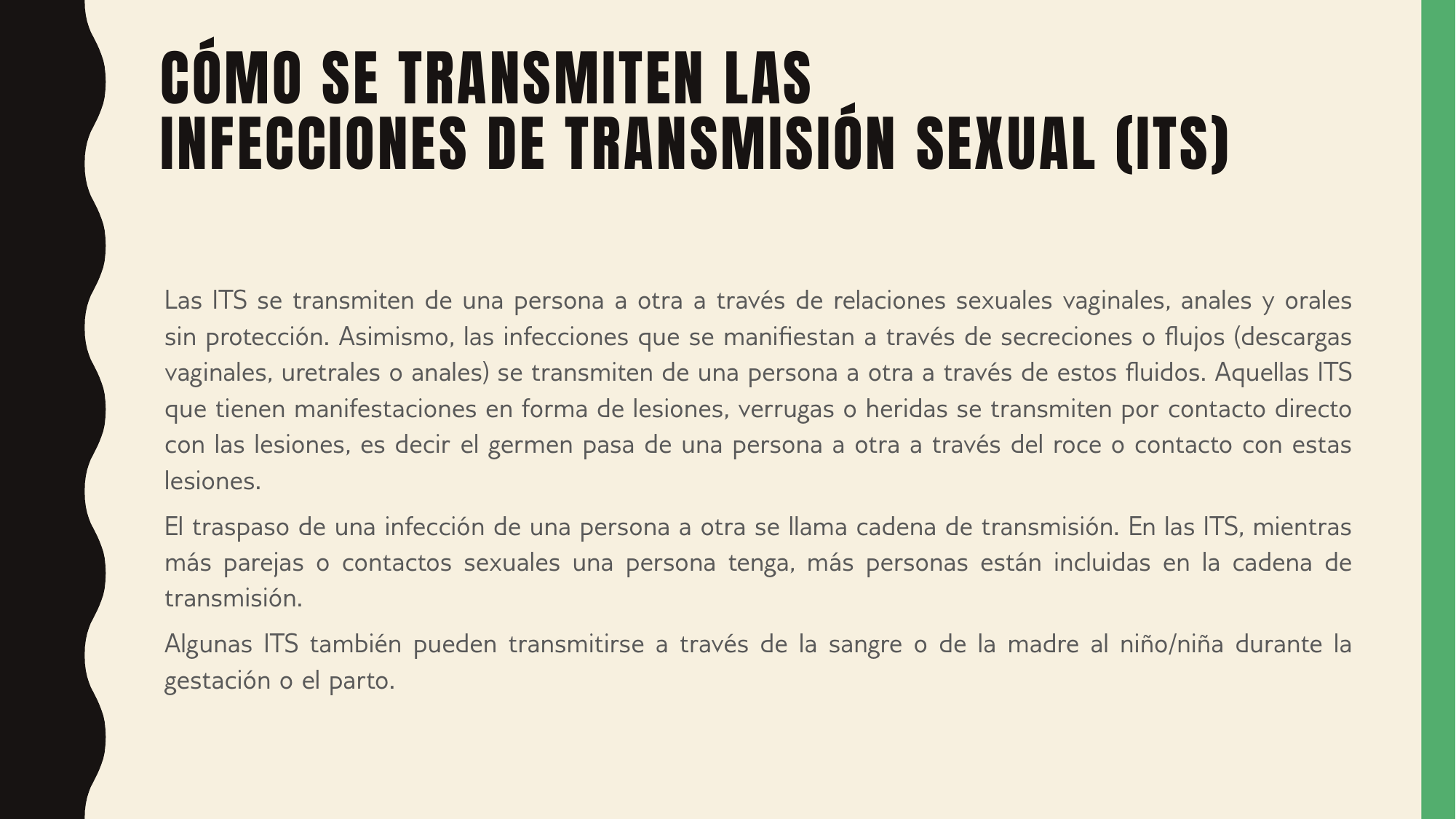

# Cómo se transmiten las Infecciones de Transmisión Sexual (ITS)
Las ITS se transmiten de una persona a otra a través de relaciones sexuales vaginales, anales y orales sin protección. Asimismo, las infecciones que se manifiestan a través de secreciones o flujos (descargas vaginales, uretrales o anales) se transmiten de una persona a otra a través de estos fluidos. Aquellas ITS que tienen manifestaciones en forma de lesiones, verrugas o heridas se transmiten por contacto directo con las lesiones, es decir el germen pasa de una persona a otra a través del roce o contacto con estas lesiones.
El traspaso de una infección de una persona a otra se llama cadena de transmisión. En las ITS, mientras más parejas o contactos sexuales una persona tenga, más personas están incluidas en la cadena de transmisión.
Algunas ITS también pueden transmitirse a través de la sangre o de la madre al niño/niña durante la gestación o el parto.